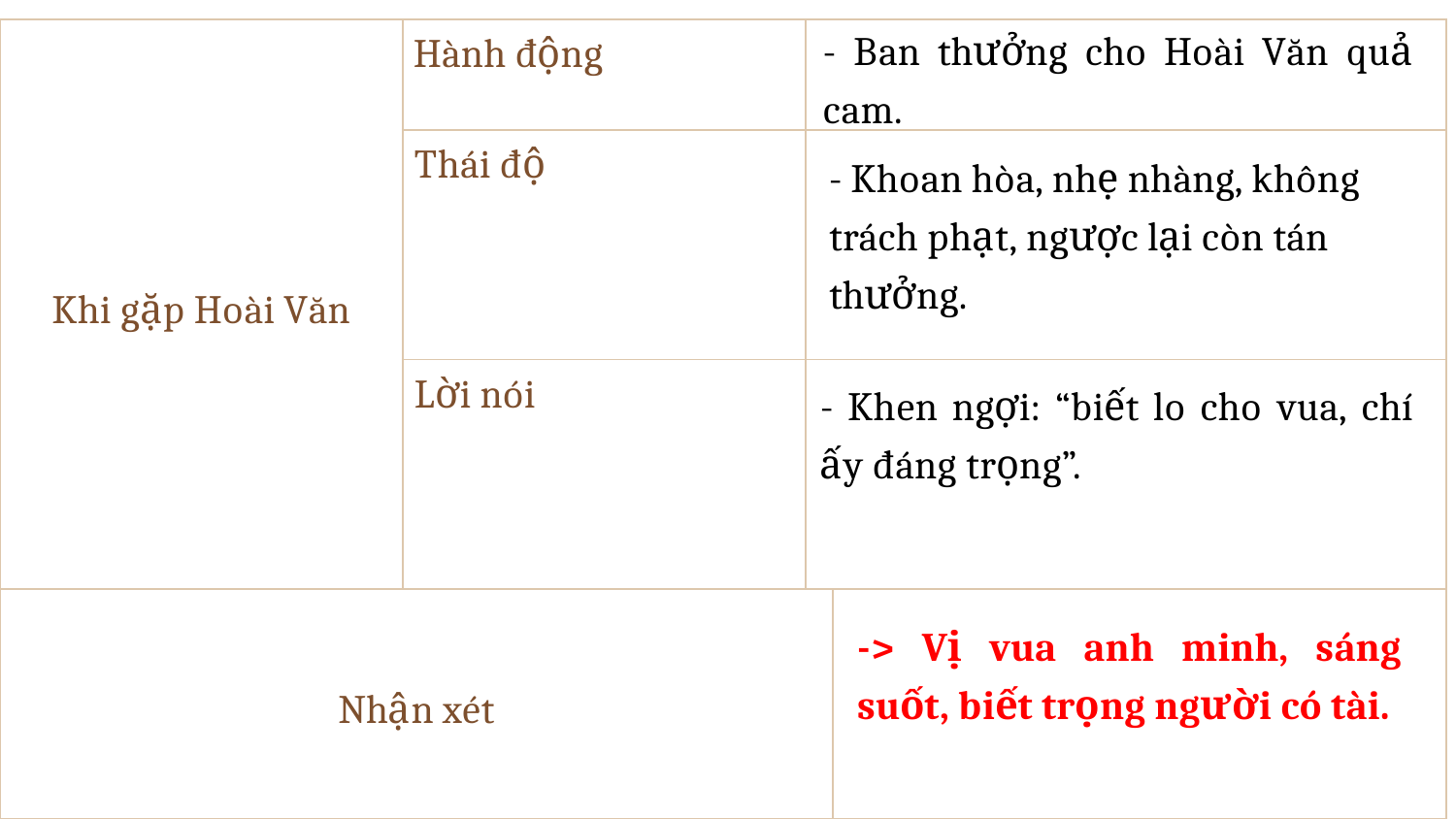

- Ban thưởng cho Hoài Văn quả cam.
| Khi gặp Hoài Văn | Hành động |  |  |
| --- | --- | --- | --- |
|  | Thái độ |  |  |
|  | Lời nói |  |  |
| Nhận xét |  |  |  |
- Khoan hòa, nhẹ nhàng, không trách phạt, ngược lại còn tán thưởng.
- Khen ngợi: “biết lo cho vua, chí ấy đáng trọng”.
-> Vị vua anh minh, sáng suốt, biết trọng người có tài.